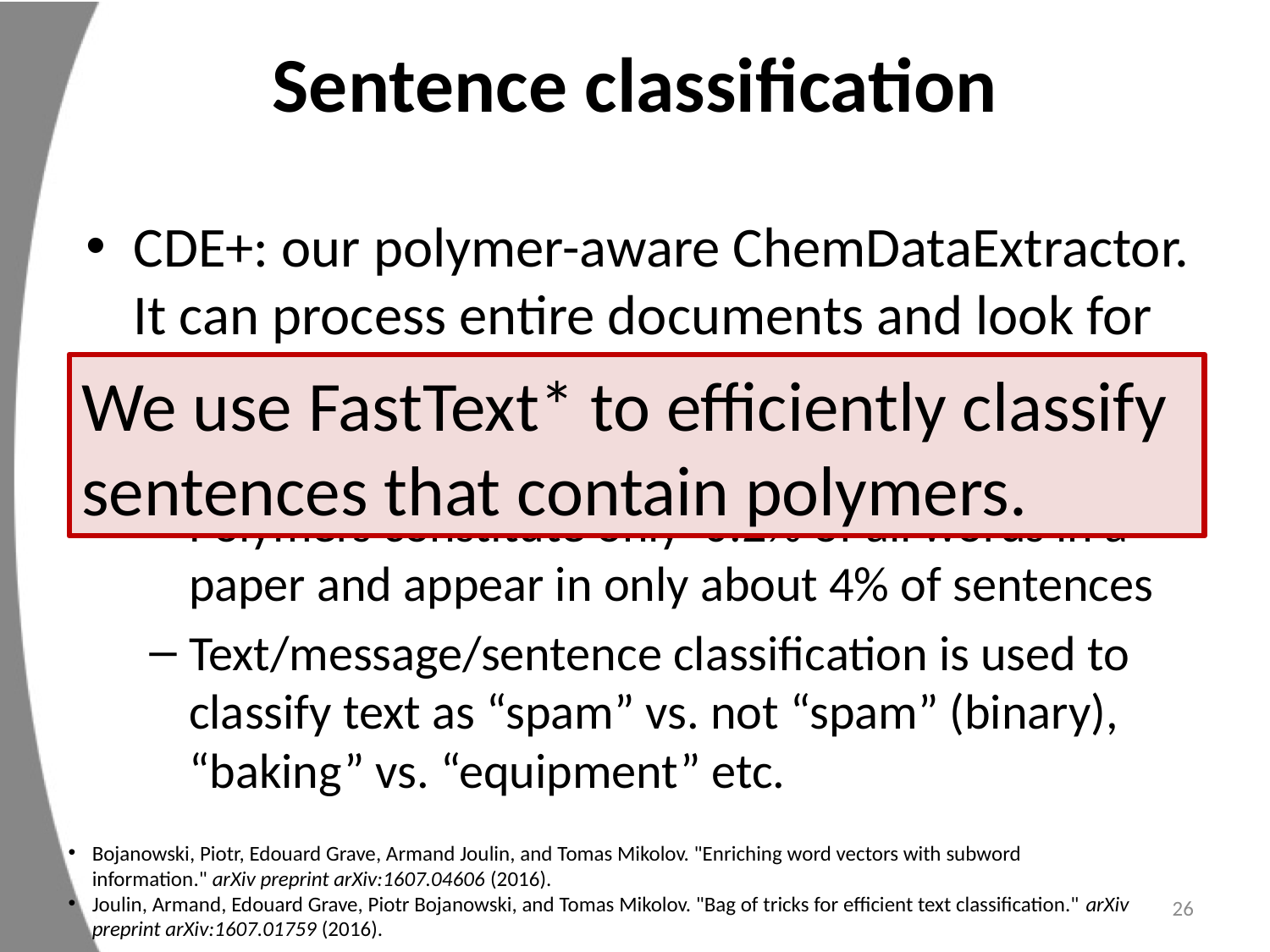

# Sentence classification
CDE+: our polymer-aware ChemDataExtractor. It can process entire documents and look for all entities and properties, on average
Takes ~ 52 seconds to process a document
Polymers constitute only  0.2% of all words in a paper and appear in only about 4% of sentences
Text/message/sentence classification is used to classify text as “spam” vs. not “spam” (binary), “baking” vs. “equipment” etc.

We use FastText* to efficiently classify sentences that contain polymers.
Bojanowski, Piotr, Edouard Grave, Armand Joulin, and Tomas Mikolov. "Enriching word vectors with subword information." arXiv preprint arXiv:1607.04606 (2016).
Joulin, Armand, Edouard Grave, Piotr Bojanowski, and Tomas Mikolov. "Bag of tricks for efficient text classification." arXiv preprint arXiv:1607.01759 (2016).
26